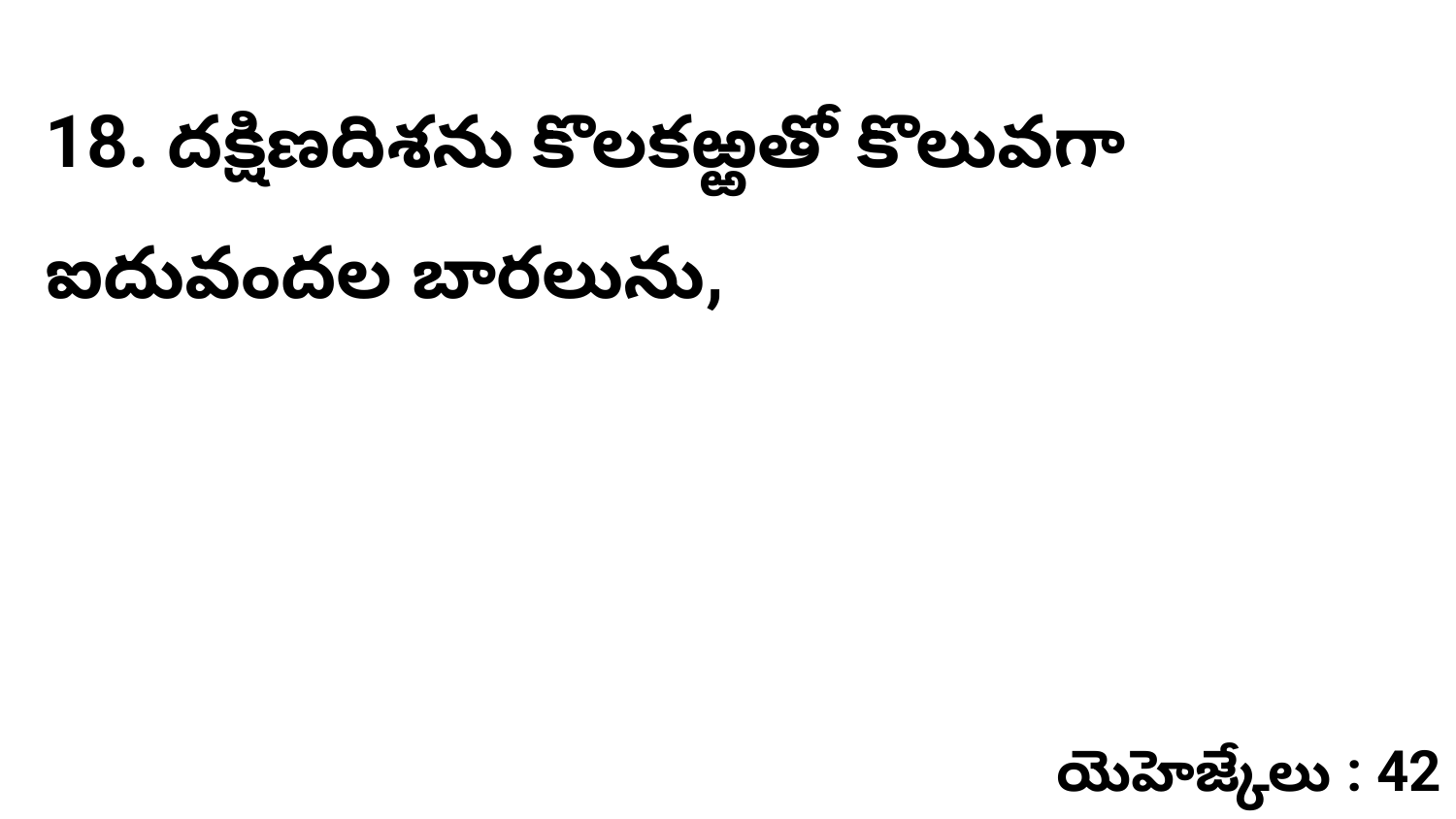

18. దక్షిణదిశను కొలకఱ్ఱతో కొలువగా ఐదువందల బారలును,
యెహెజ్కేలు : 42